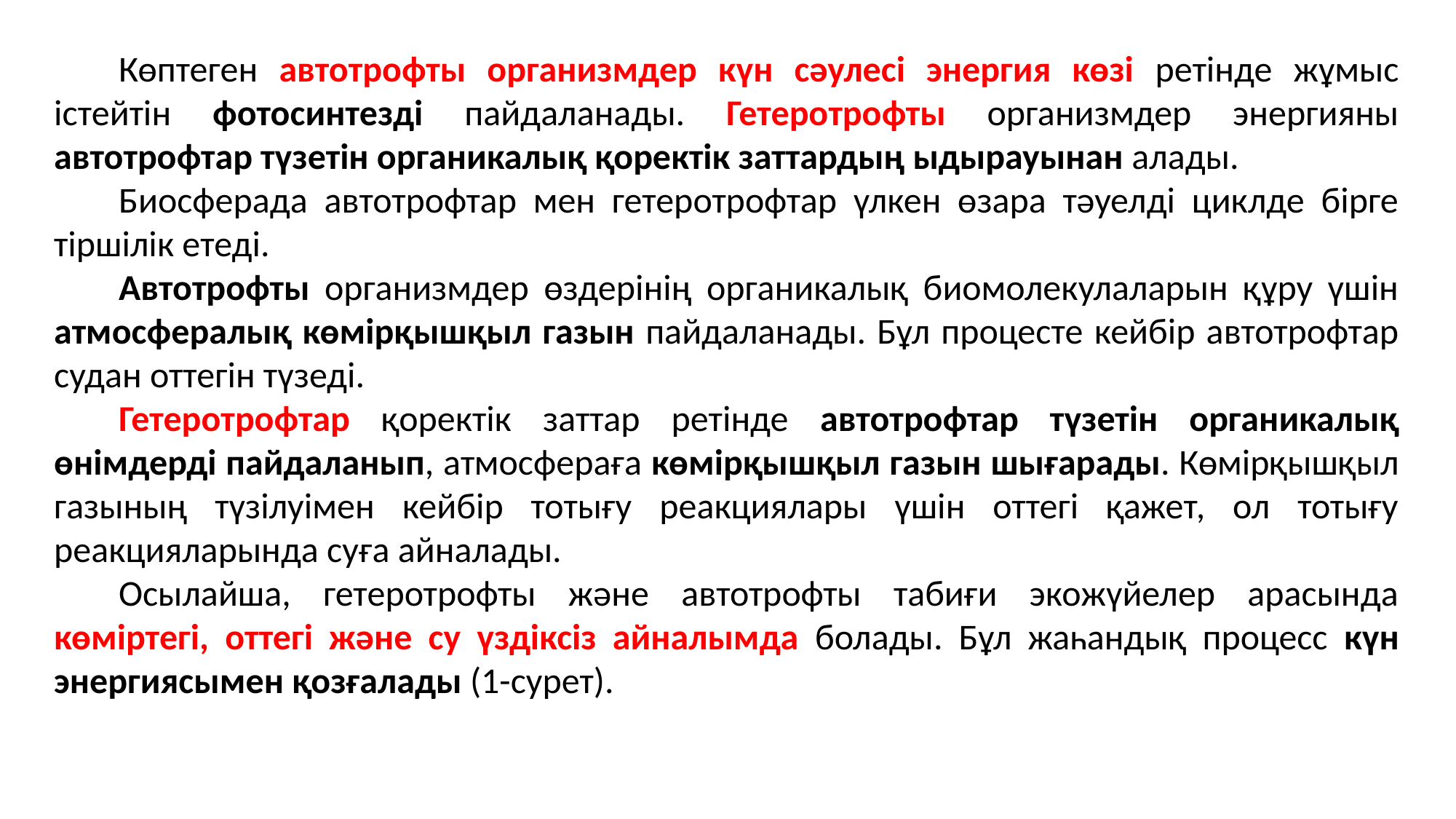

Көптеген автотрофты организмдер күн сәулесі энергия көзі ретінде жұмыс істейтін фотосинтезді пайдаланады. Гетеротрофты организмдер энергияны автотрофтар түзетін органикалық қоректік заттардың ыдырауынан алады.
Биосферада автотрофтар мен гетеротрофтар үлкен өзара тәуелді циклде бірге тіршілік етеді.
Автотрофты организмдер өздерінің органикалық биомолекулаларын құру үшін атмосфералық көмірқышқыл газын пайдаланады. Бұл процесте кейбір автотрофтар судан оттегін түзеді.
Гетеротрофтар қоректік заттар ретінде автотрофтар түзетін органикалық өнімдерді пайдаланып, атмосфераға көмірқышқыл газын шығарады. Көмірқышқыл газының түзілуімен кейбір тотығу реакциялары үшін оттегі қажет, ол тотығу реакцияларында суға айналады.
Осылайша, гетеротрофты және автотрофты табиғи экожүйелер арасында көміртегі, оттегі және су үздіксіз айналымда болады. Бұл жаһандық процесс күн энергиясымен қозғалады (1-сурет).